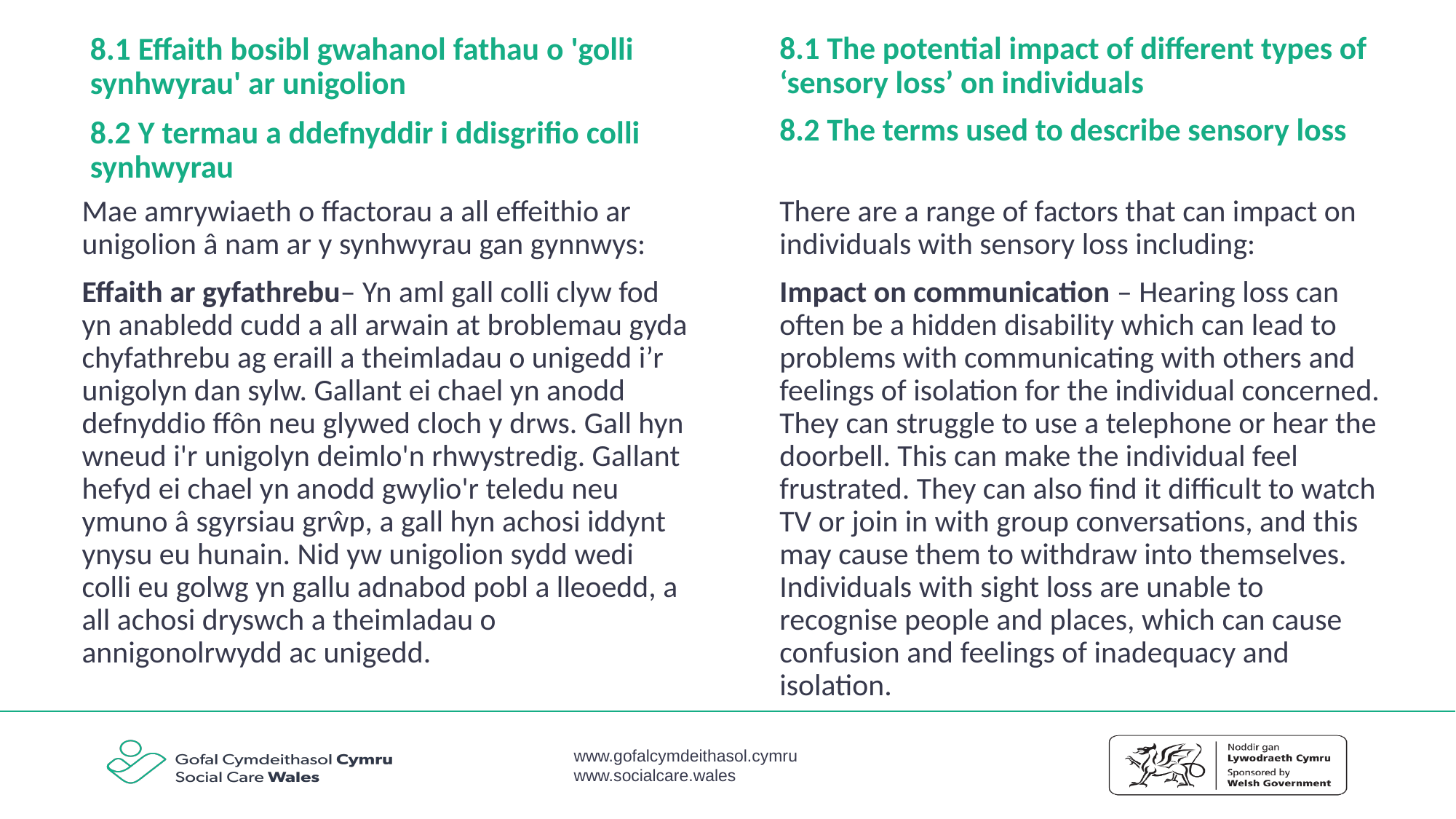

8.1 Effaith bosibl gwahanol fathau o 'golli synhwyrau' ar unigolion
8.2 Y termau a ddefnyddir i ddisgrifio colli synhwyrau

8.1 The potential impact of different types of ‘sensory loss’ on individuals
8.2 The terms used to describe sensory loss
Mae amrywiaeth o ffactorau a all effeithio ar unigolion â nam ar y synhwyrau gan gynnwys:
Effaith ar gyfathrebu– Yn aml gall colli clyw fod yn anabledd cudd a all arwain at broblemau gyda chyfathrebu ag eraill a theimladau o unigedd i’r unigolyn dan sylw. Gallant ei chael yn anodd defnyddio ffôn neu glywed cloch y drws. Gall hyn wneud i'r unigolyn deimlo'n rhwystredig. Gallant hefyd ei chael yn anodd gwylio'r teledu neu ymuno â sgyrsiau grŵp, a gall hyn achosi iddynt ynysu eu hunain. Nid yw unigolion sydd wedi colli eu golwg yn gallu adnabod pobl a lleoedd, a all achosi dryswch a theimladau o annigonolrwydd ac unigedd.
There are a range of factors that can impact on individuals with sensory loss including:
Impact on communication – Hearing loss can often be a hidden disability which can lead to problems with communicating with others and feelings of isolation for the individual concerned. They can struggle to use a telephone or hear the doorbell. This can make the individual feel frustrated. They can also find it difficult to watch TV or join in with group conversations, and this may cause them to withdraw into themselves. Individuals with sight loss are unable to recognise people and places, which can cause confusion and feelings of inadequacy and isolation.